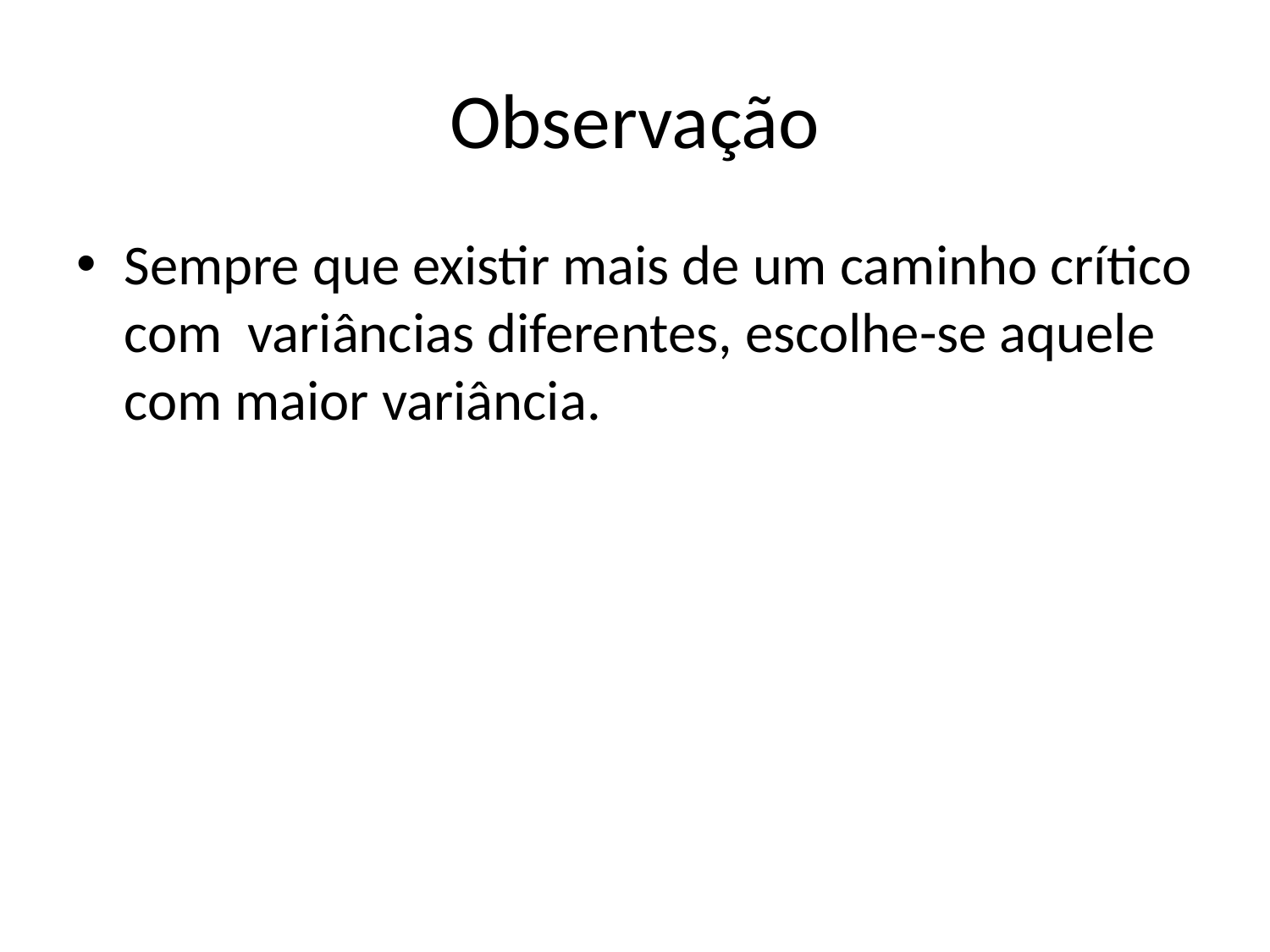

# Observação
Sempre que existir mais de um caminho crítico com  variâncias diferentes, escolhe-se aquele com maior variância.